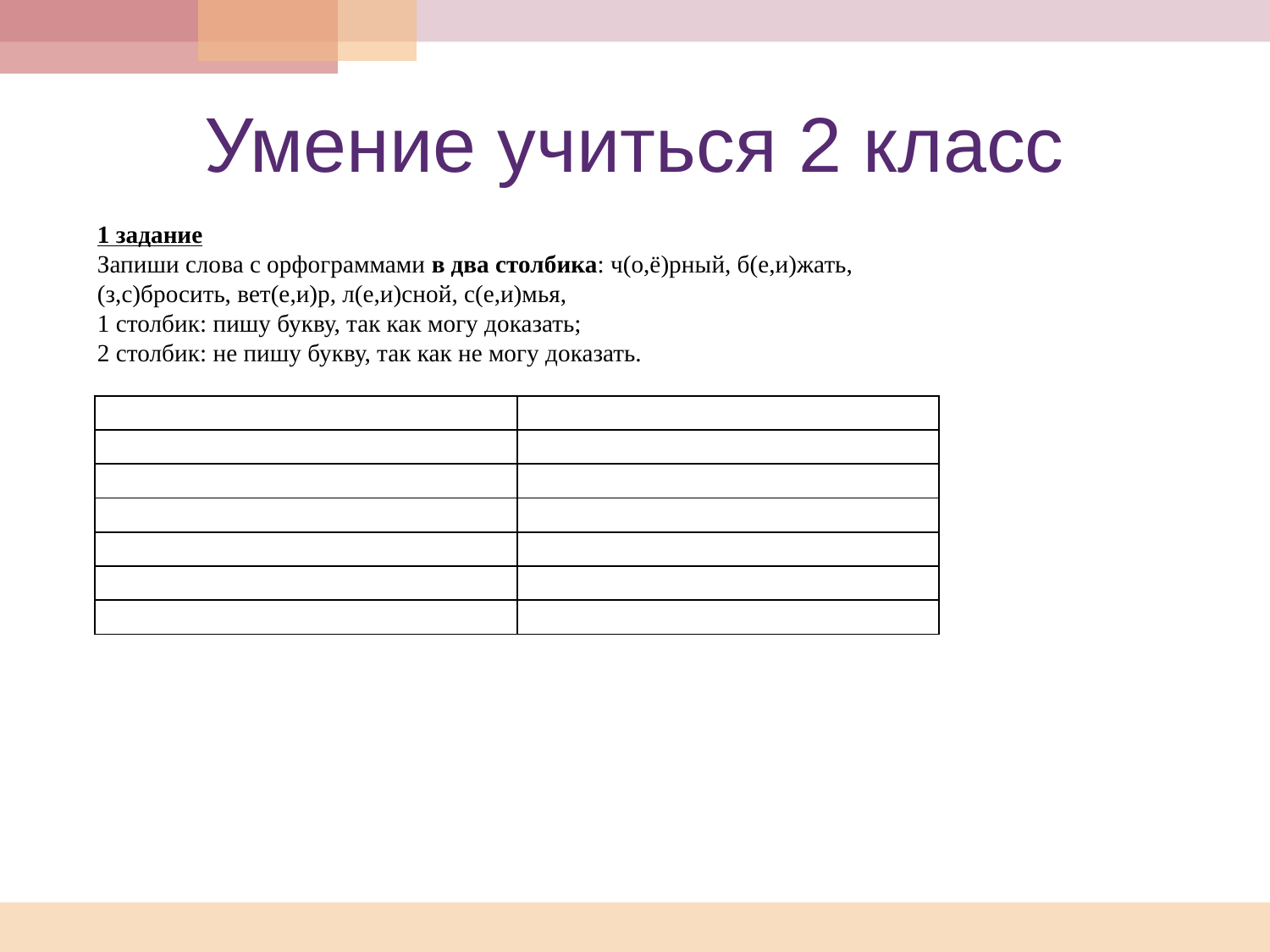

# Умение учиться 2 класс
1 задание
Запиши слова с орфограммами в два столбика: ч(о,ё)рный, б(е,и)жать,
(з,с)бросить, вет(е,и)р, л(е,и)сной, с(е,и)мья,
1 столбик: пишу букву, так как могу доказать;
2 столбик: не пишу букву, так как не могу доказать.

|  |  |
| --- | --- |
|  |  |
|  |  |
|  |  |
|  |  |
|  |  |
|  |  |